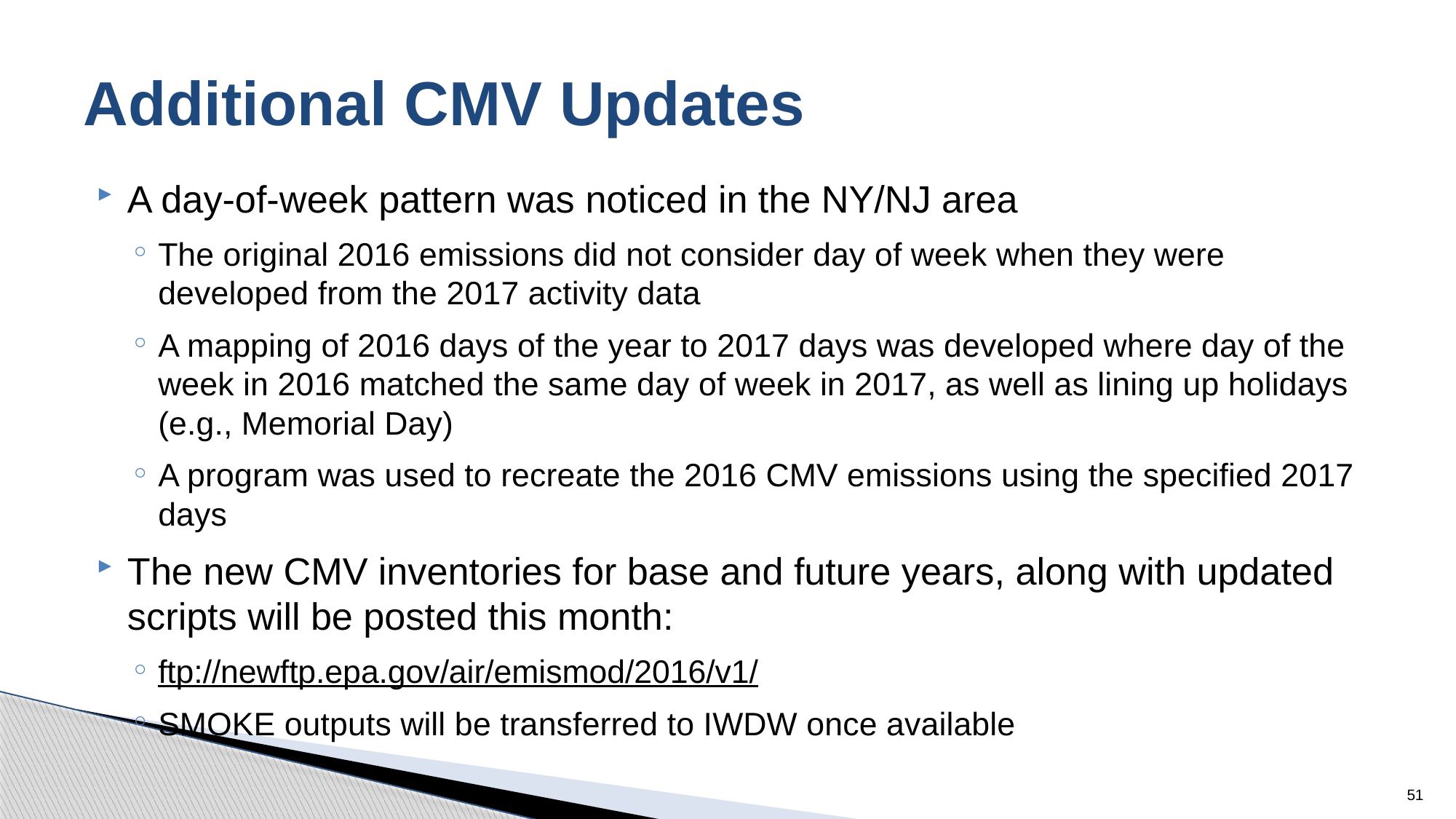

# Additional CMV Updates
A day-of-week pattern was noticed in the NY/NJ area
The original 2016 emissions did not consider day of week when they were developed from the 2017 activity data
A mapping of 2016 days of the year to 2017 days was developed where day of the week in 2016 matched the same day of week in 2017, as well as lining up holidays (e.g., Memorial Day)
A program was used to recreate the 2016 CMV emissions using the specified 2017 days
The new CMV inventories for base and future years, along with updated scripts will be posted this month:
ftp://newftp.epa.gov/air/emismod/2016/v1/
SMOKE outputs will be transferred to IWDW once available

51